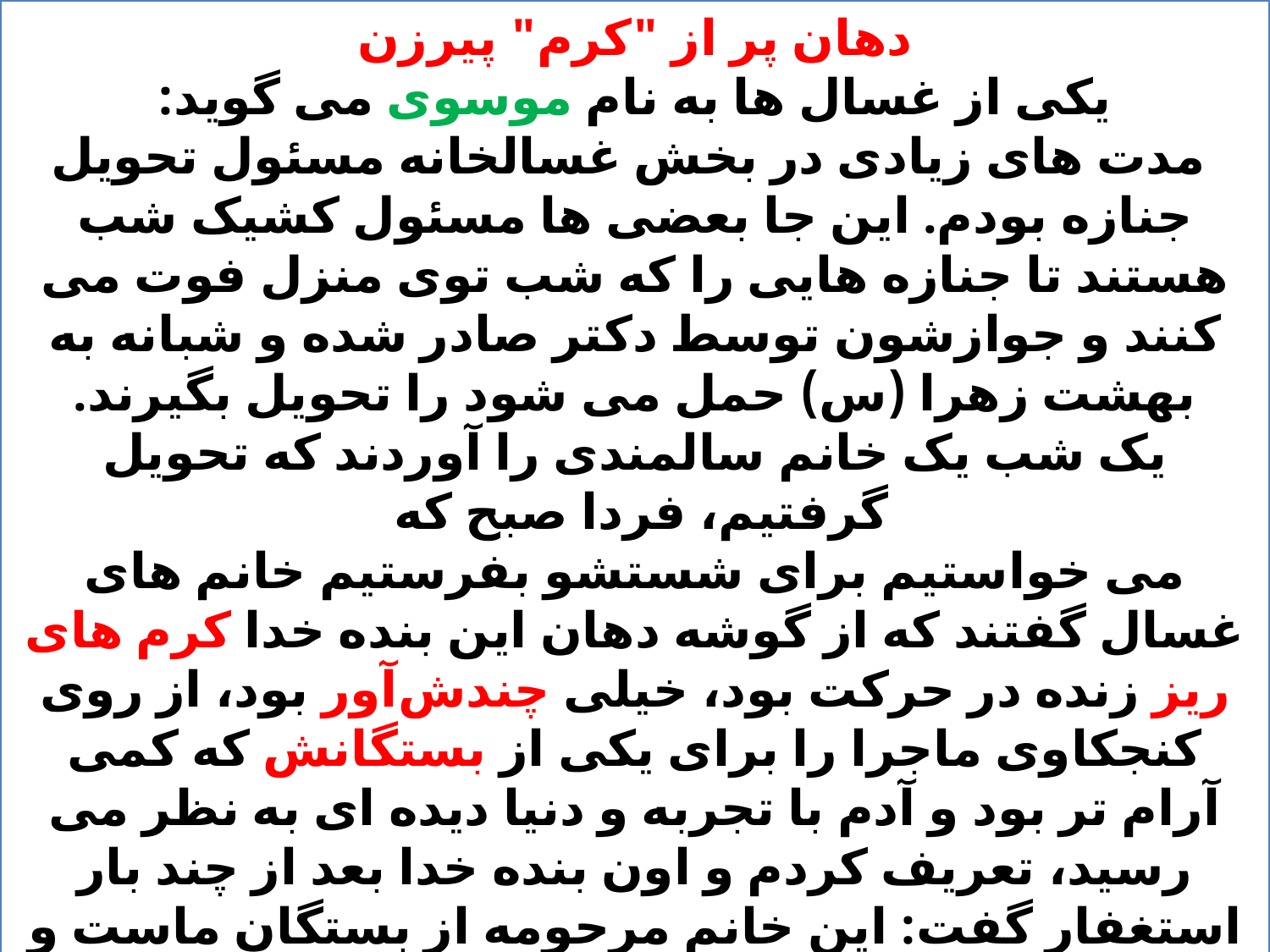

دهان پر از "کرم" پیرزن
یکی از غسال ها به نام موسوی می گوید:
 مدت های زیادی در بخش غسالخانه مسئول تحویل جنازه بودم. این جا بعضی ها مسئول کشیک شب هستند تا جنازه هایی را که شب توی منزل فوت می کنند و جوازشون توسط دکتر صادر شده و شبانه به بهشت زهرا (س) حمل می شود را تحویل بگیرند.
یک شب یک خانم سالمندی را آوردند که تحویل گرفتیم، فردا صبح که
می خواستیم برای شستشو بفرستیم خانم های غسال گفتند که از گوشه دهان این بنده خدا کرم های ریز زنده در حرکت بود، خیلی چندش‌آور بود، از روی کنجکاوی ماجرا را برای یکی از بستگانش که کمی آرام تر بود و آدم با تجربه و دنیا دیده ای به نظر می رسید، تعریف کردم و اون بنده خدا بعد از چند بار استغفار گفت: این خانم مرحومه از بستگان ماست و یک ایراد بزرگ داشت که آدم بسیار بد دهنی بود و دائم به این و آن حرف رکیک و ناسزا می گفت و هیچ کس از زخم زبان او در امان نبود و حتما دلیلش همین می تواند باشد. از تعجب هاج و واج مانده بودم. آرام از پیرمرد عذرخواهی کردم و به داخل برگشتم.